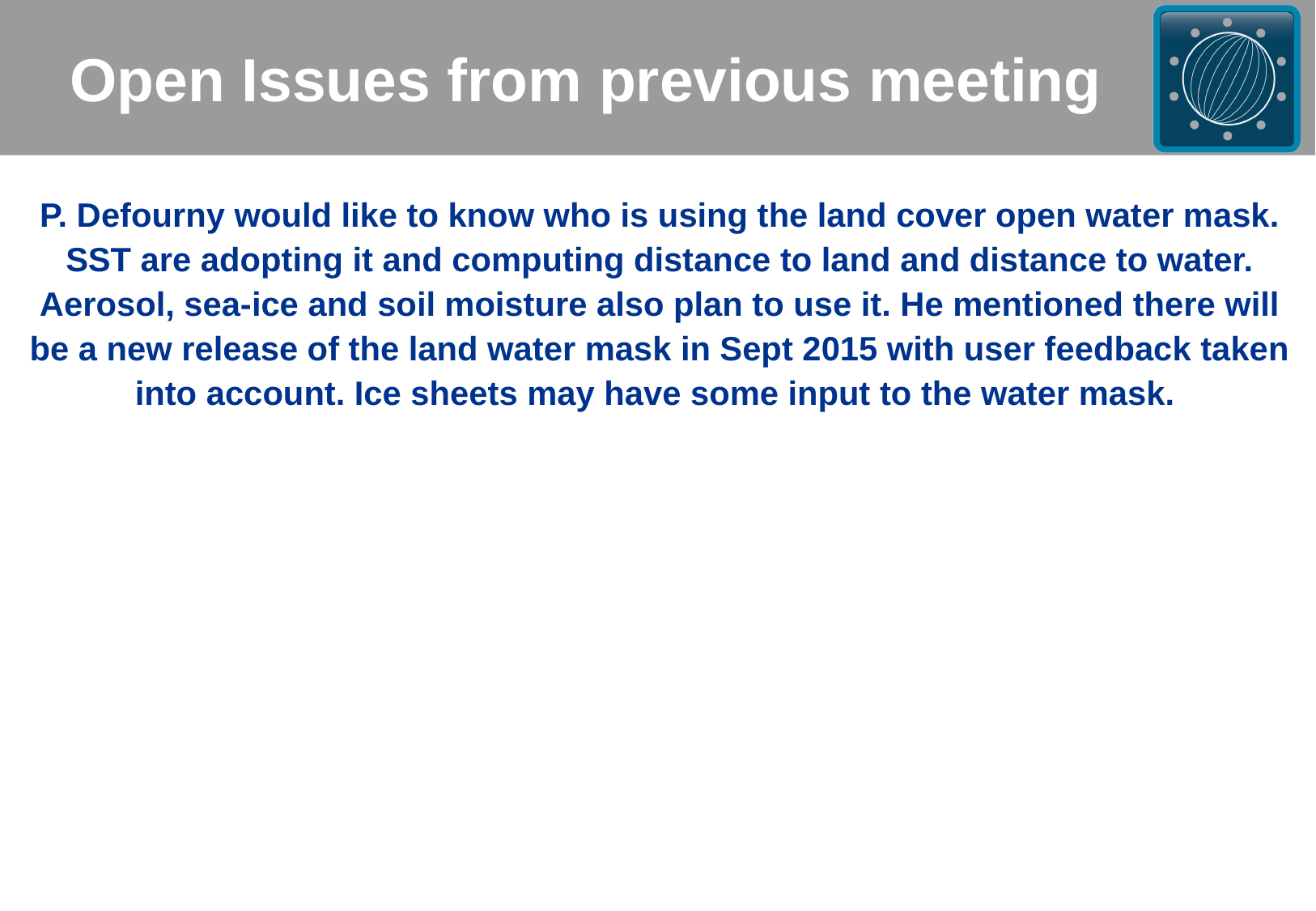

# Open Issues from previous meeting
P. Defourny would like to know who is using the land cover open water mask. SST are adopting it and computing distance to land and distance to water. Aerosol, sea-ice and soil moisture also plan to use it. He mentioned there will be a new release of the land water mask in Sept 2015 with user feedback taken into account. Ice sheets may have some input to the water mask.